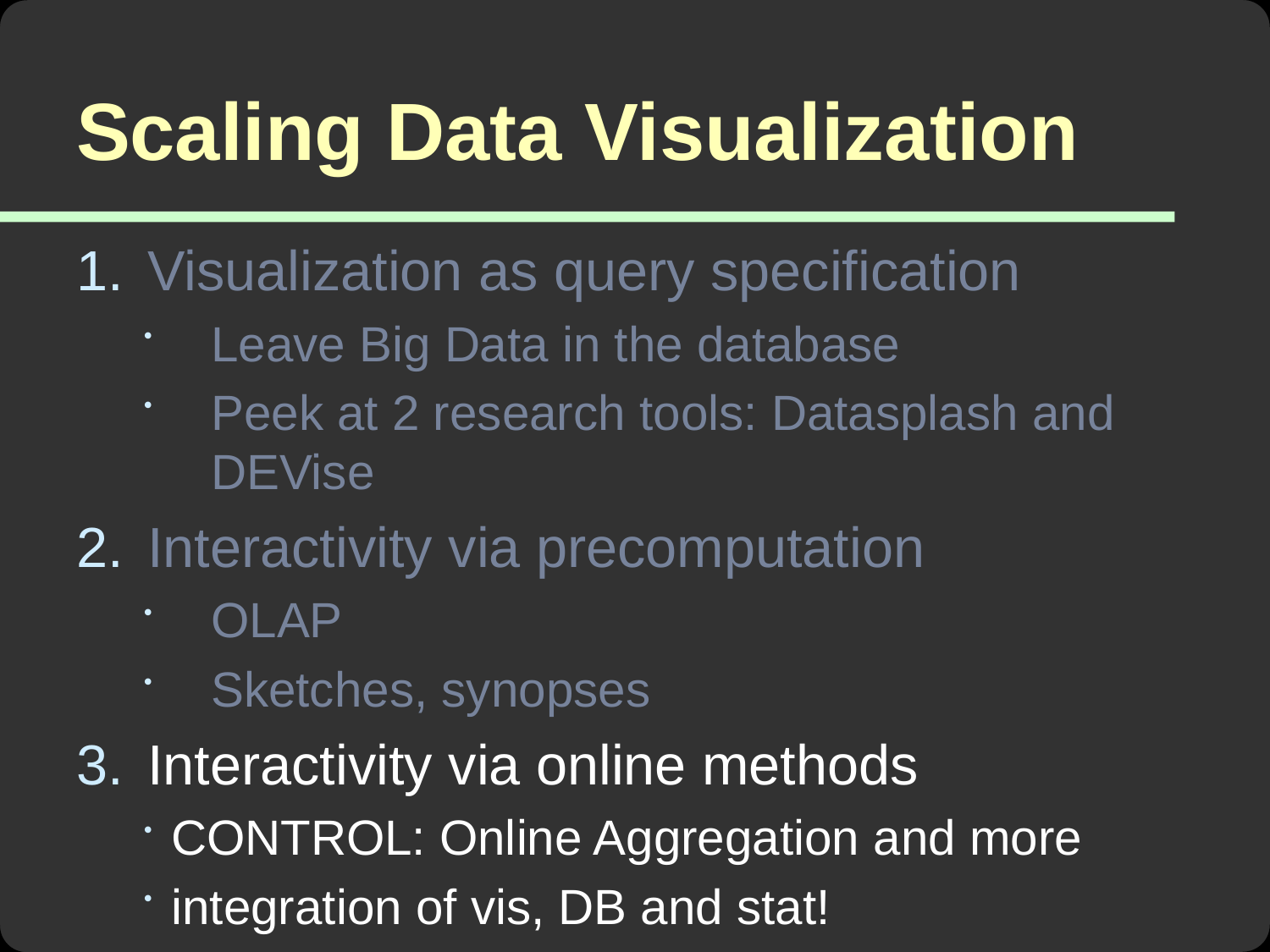

# Scaling Data Visualization
Visualization as query specification
Leave Big Data in the database
Peek at 2 research tools: Datasplash and DEVise
Interactivity via precomputation
OLAP
Sketches, synopses
Interactivity via online methods
CONTROL: Online Aggregation and more
integration of vis, DB and stat!